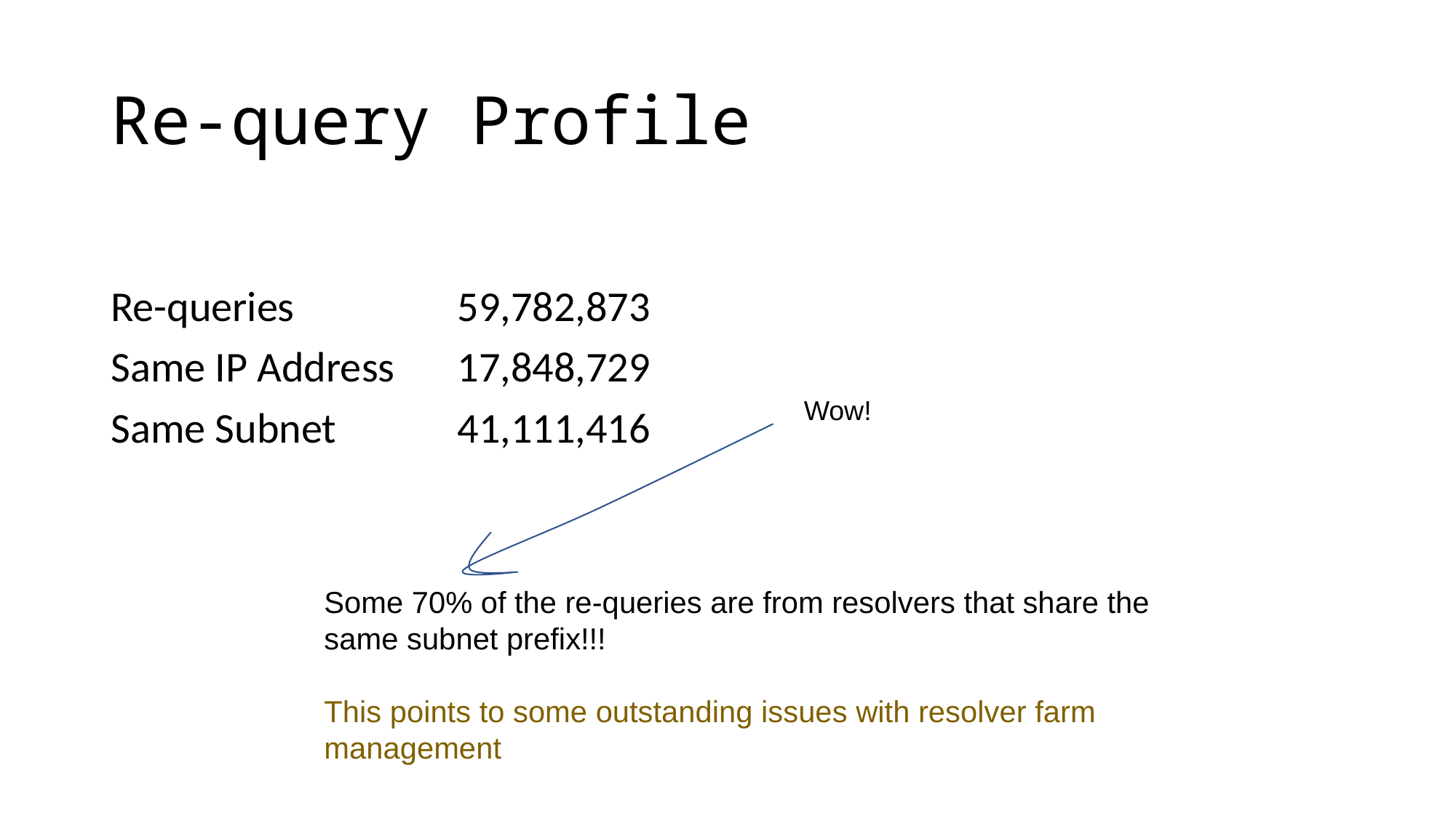

# Re-query Profile

Re-queries		  59,782,873
Same IP Address	  17,848,729
Same Subnet	  41,111,416
Wow!

Some 70% of the re-queries are from resolvers that share the same subnet prefix!!!

This points to some outstanding issues with resolver farm management